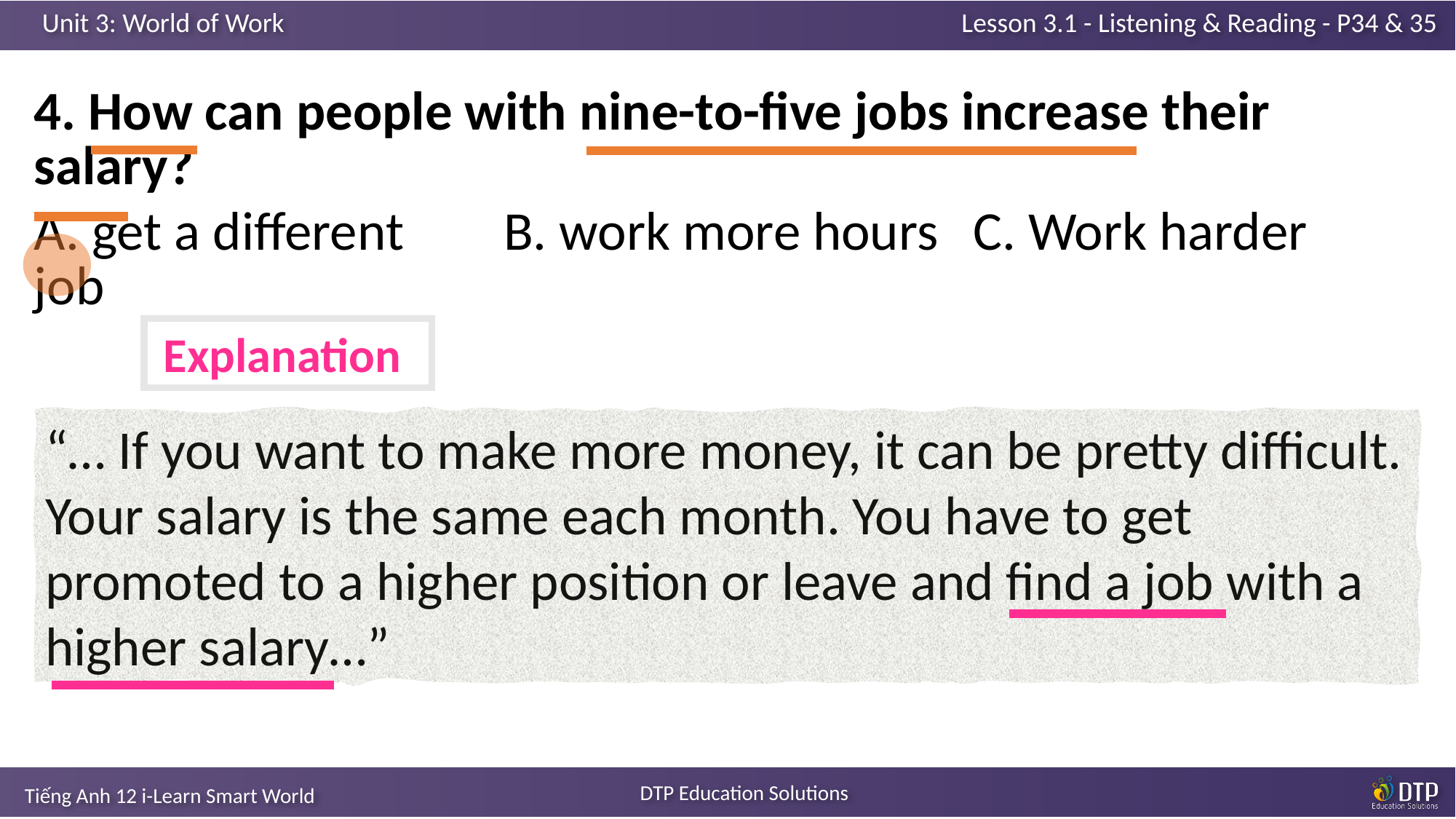

| 4. How can people with nine-to-five jobs increase their salary? |  |  |
| --- | --- | --- |
| A. get a different job | B. work more hours | C. Work harder |

Explanation
“… If you want to make more money, it can be pretty difficult. Your salary is the same each month. You have to get promoted to a higher position or leave and find a job with a higher salary…”